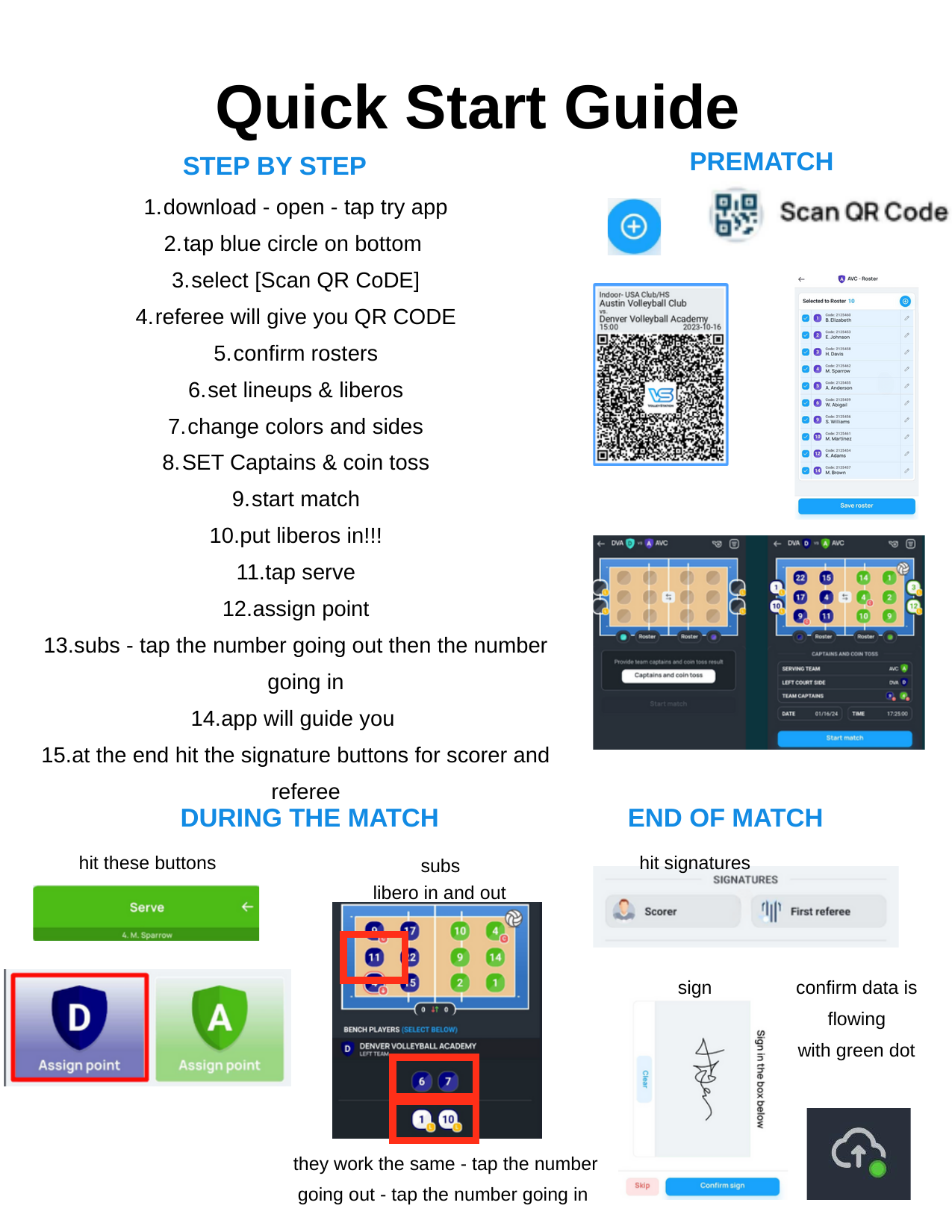

Quick Start Guide
PREMATCH
STEP BY STEP

download - open - tap try app
tap blue circle on bottom
select [Scan QR CoDE]
referee will give you QR CODE
confirm rosters
set lineups & liberos
change colors and sides
SET Captains & coin toss
start match
put liberos in!!!
tap serve
assign point
subs - tap the number going out then the number going in
app will guide you
at the end hit the signature buttons for scorer and referee
DURING THE MATCH
END OF MATCH
hit these buttons
hit signatures
subs

libero in and out

sign
confirm data is flowing
with green dot

they work the same - tap the number going out - tap the number going in